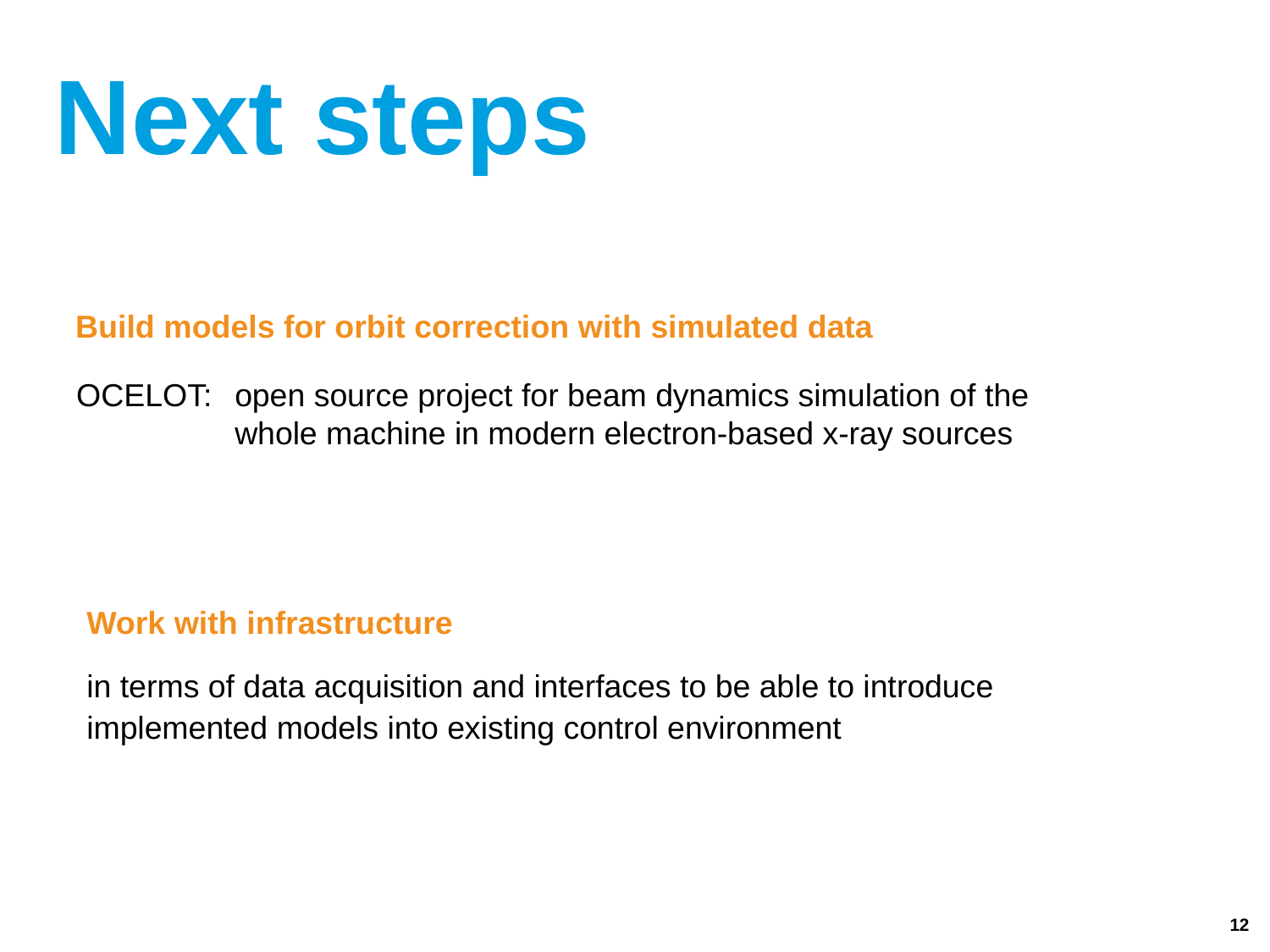

# Next steps
Build models for orbit correction with simulated data
OCELOT:
open source project for beam dynamics simulation of the whole machine in modern electron-based x-ray sources
Work with infrastructure
in terms of data acquisition and interfaces to be able to introduce implemented models into existing control environment

12